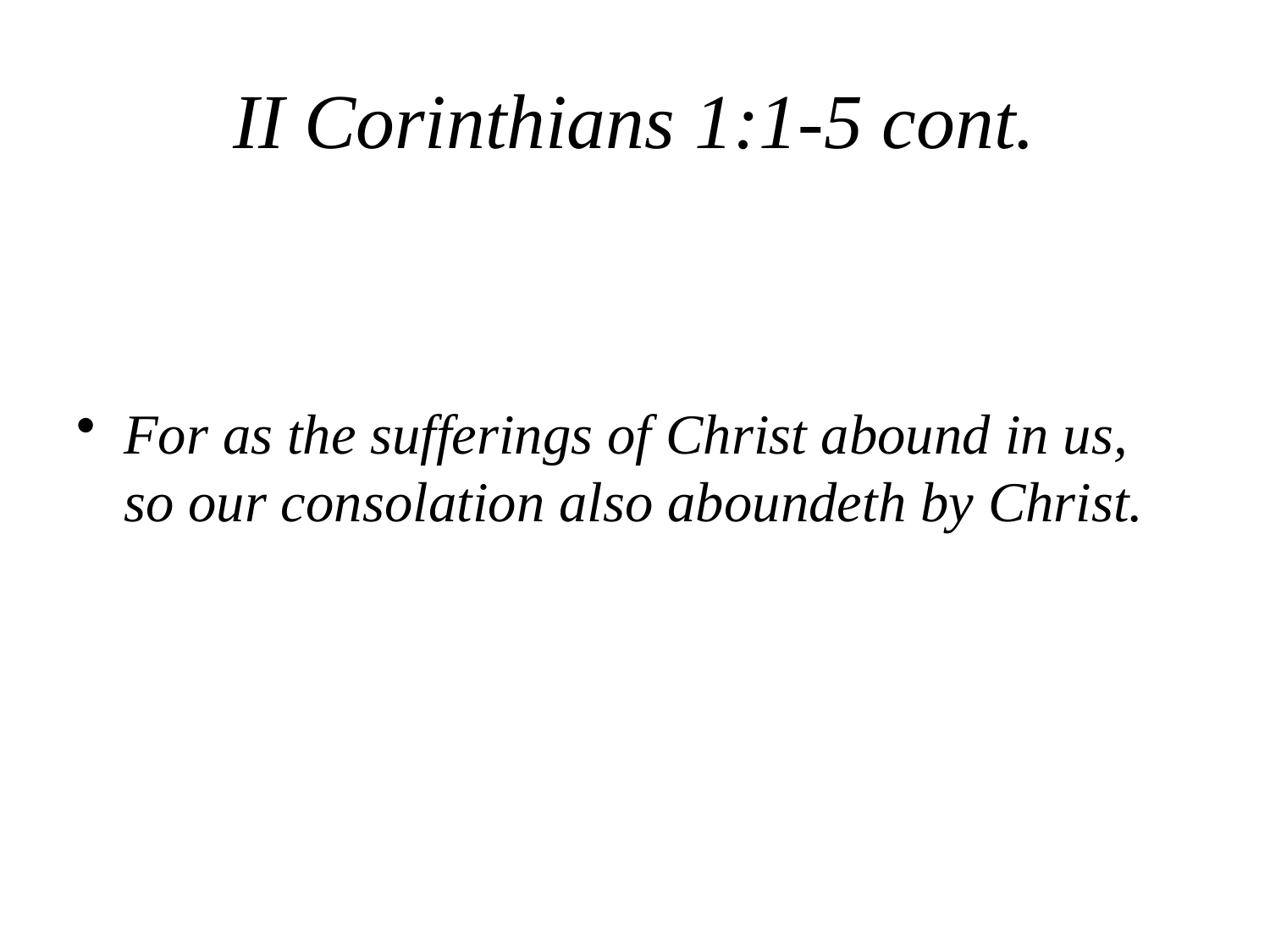

# II Corinthians 1:1-5 cont.
For as the sufferings of Christ abound in us, so our consolation also aboundeth by Christ.